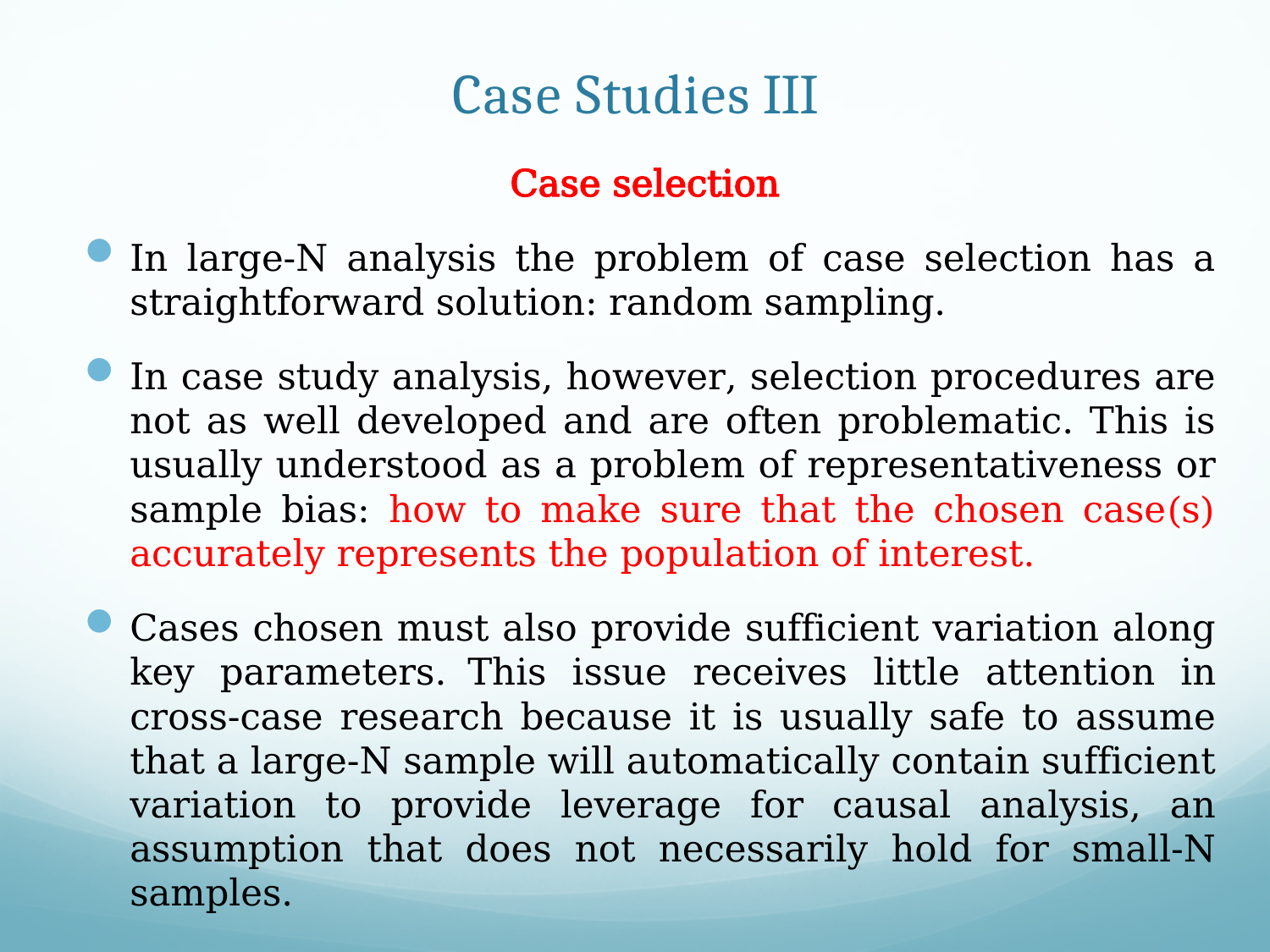

# Case Studies III
Case selection
In large-N analysis the problem of case selection has a straightforward solution: random sampling.
In case study analysis, however, selection procedures are not as well developed and are often problematic. This is usually understood as a problem of representativeness or sample bias: how to make sure that the chosen case(s) accurately represents the population of interest.
Cases chosen must also provide sufficient variation along key parameters. This issue receives little attention in cross-case research because it is usually safe to assume that a large-N sample will automatically contain sufficient variation to provide leverage for causal analysis, an assumption that does not necessarily hold for small-N samples.